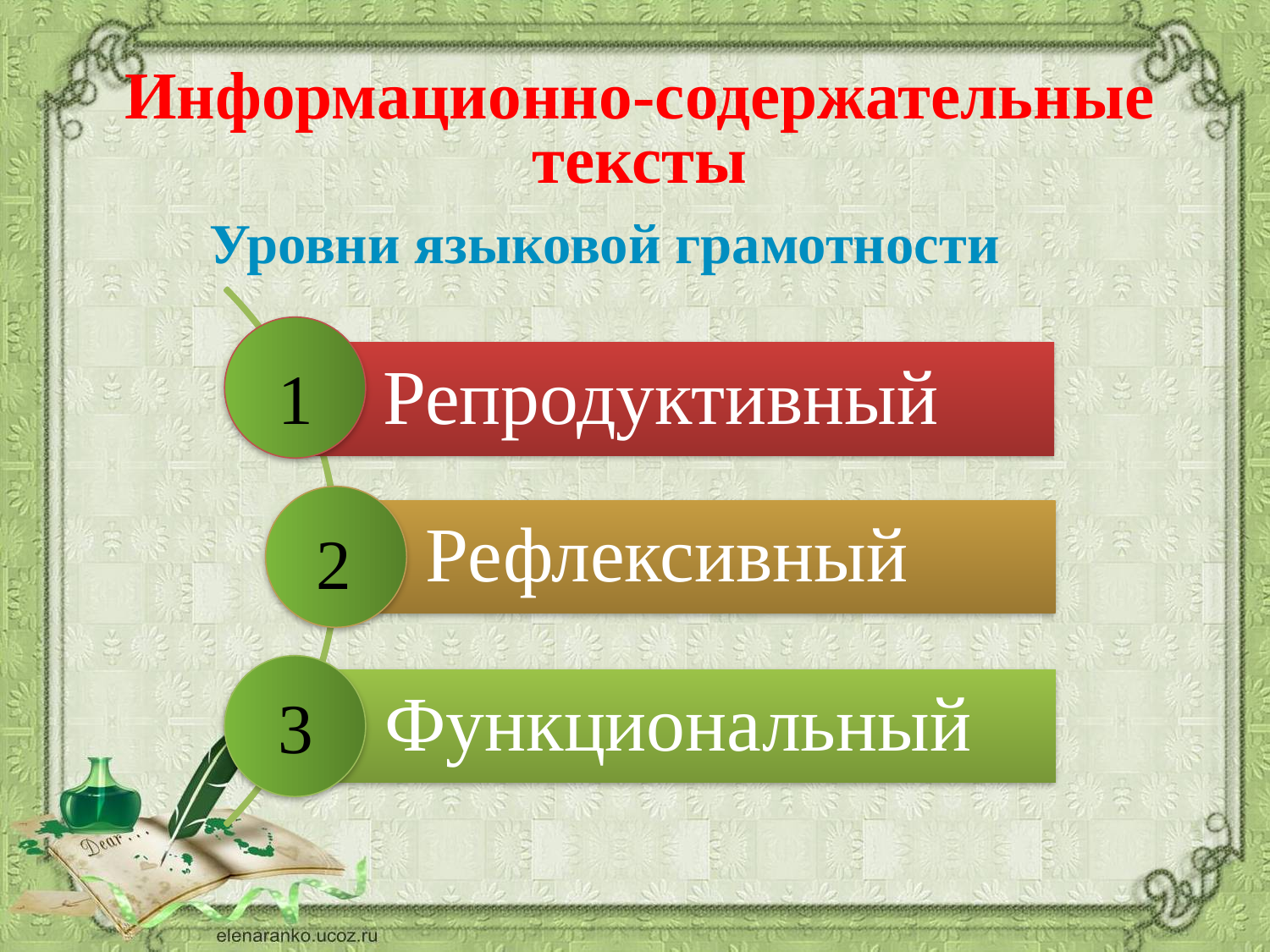

Информационно-содержательные тексты
Уровни языковой грамотности
Репродуктивный
Рефлексивный
Функциональный
1
2
3